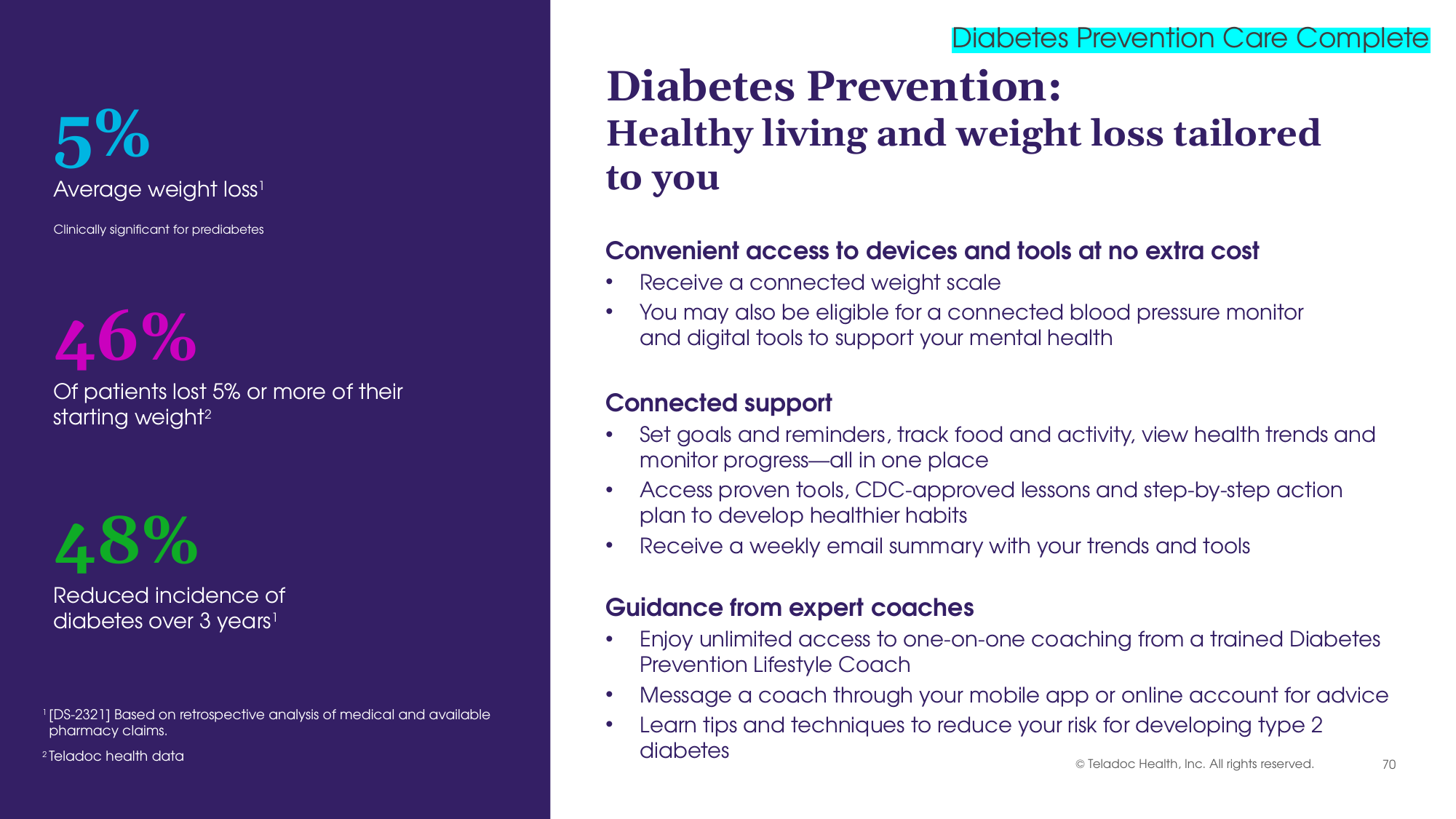

(
Clini2
Diabetes Prevention Care Complete
Diabetes Prevention: 
Healthy living and weight loss tailored
to you

Convenient access to devices and tools at no extra cost
Receive a connected weight scale
You may also be eligible for a connected blood pressure monitor and digital tools to support your mental health

Connected support
Set goals and reminders, track food and activity, view health trends and monitor progress—all in one place
Access proven tools, CDC-approved lessons and step-by-step action plan to develop healthier habits
Receive a weekly email summary with your trends and tools

Guidance from expert coaches
Enjoy unlimited access to one-on-one coaching from a trained Diabetes Prevention Lifestyle Coach
Message a coach through your mobile app or online account for advice
Learn tips and techniques to reduce your risk for developing type 2 diabetes

5%
Average weight loss1
Clinically significant for prediabetes
46%
Of patients lost 5% or more of their starting weight2
48%
Reduced incidence of diabetes over 3 years1
1 [DS-2321] Based on retrospective analysis of medical and available pharmacy claims.
2 Teladoc health data

© Teladoc Health, Inc. All rights reserved.
70